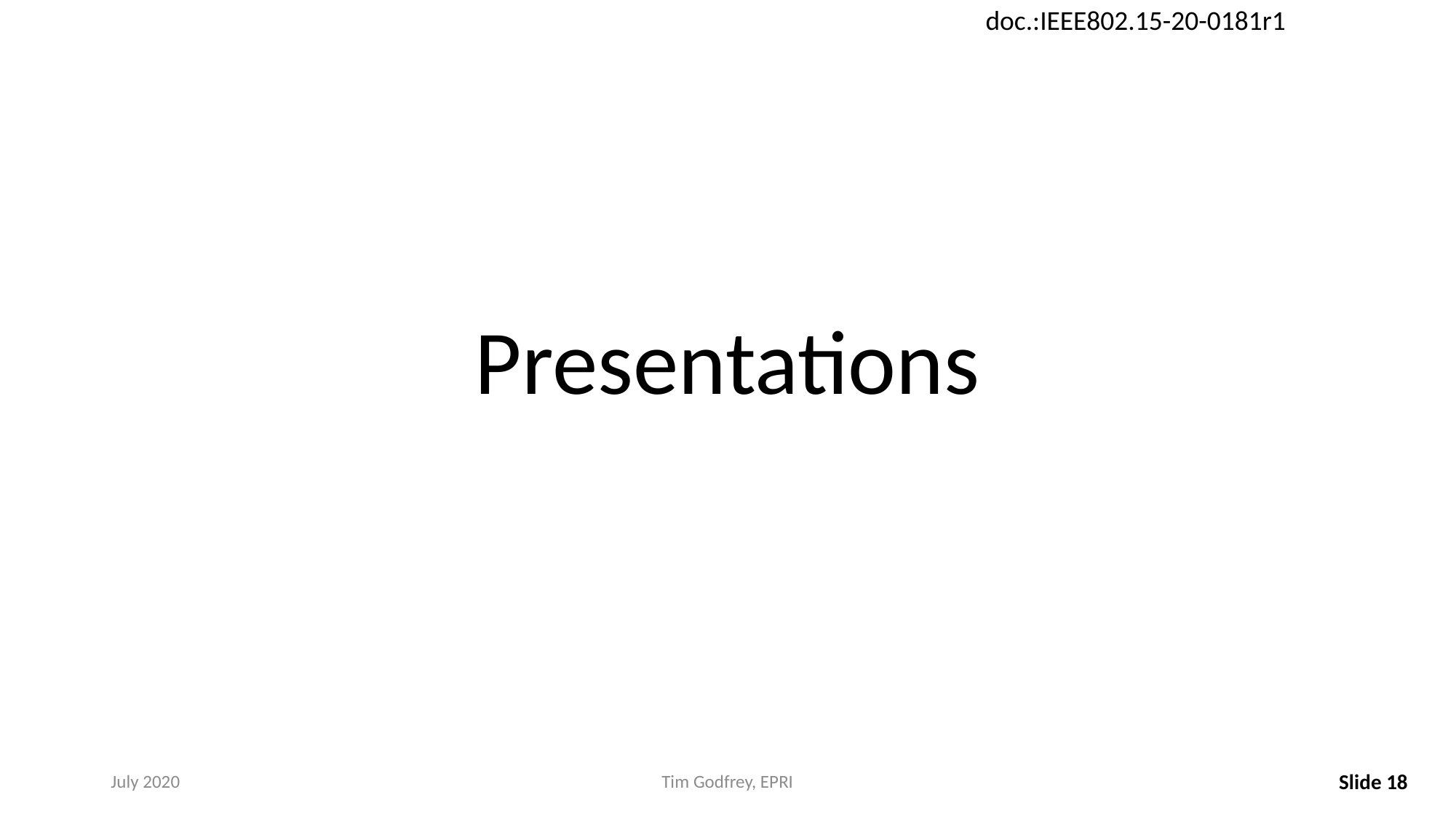

# Presentations

July 2020
Tim Godfrey, EPRI
Slide 18